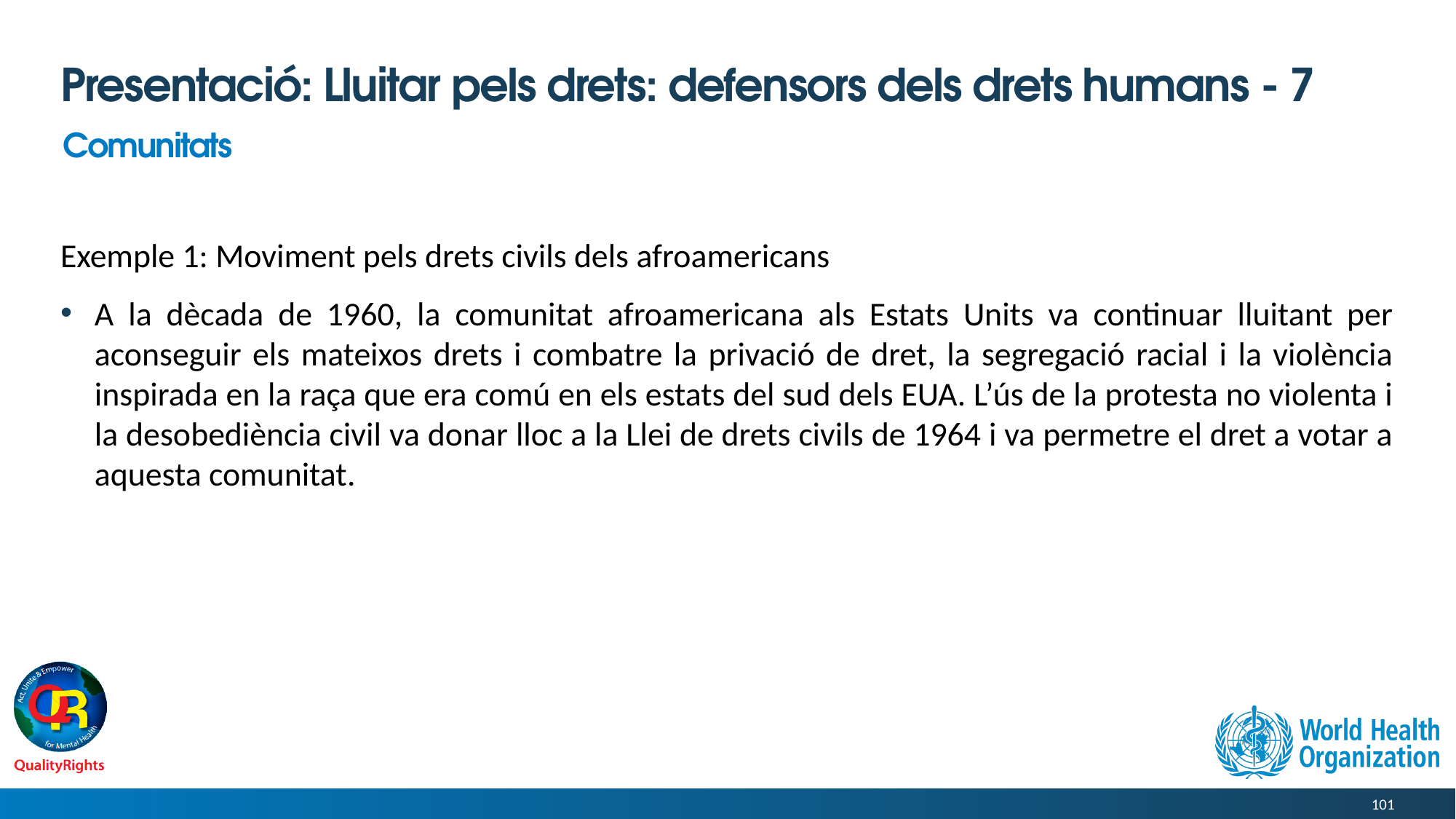

# Presentació: Lluitar pels drets: defensors dels drets humans - 7
Comunitats
Exemple 1: Moviment pels drets civils dels afroamericans
A la dècada de 1960, la comunitat afroamericana als Estats Units va continuar lluitant per aconseguir els mateixos drets i combatre la privació de dret, la segregació racial i la violència inspirada en la raça que era comú en els estats del sud dels EUA. L’ús de la protesta no violenta i la desobediència civil va donar lloc a la Llei de drets civils de 1964 i va permetre el dret a votar a aquesta comunitat.

101